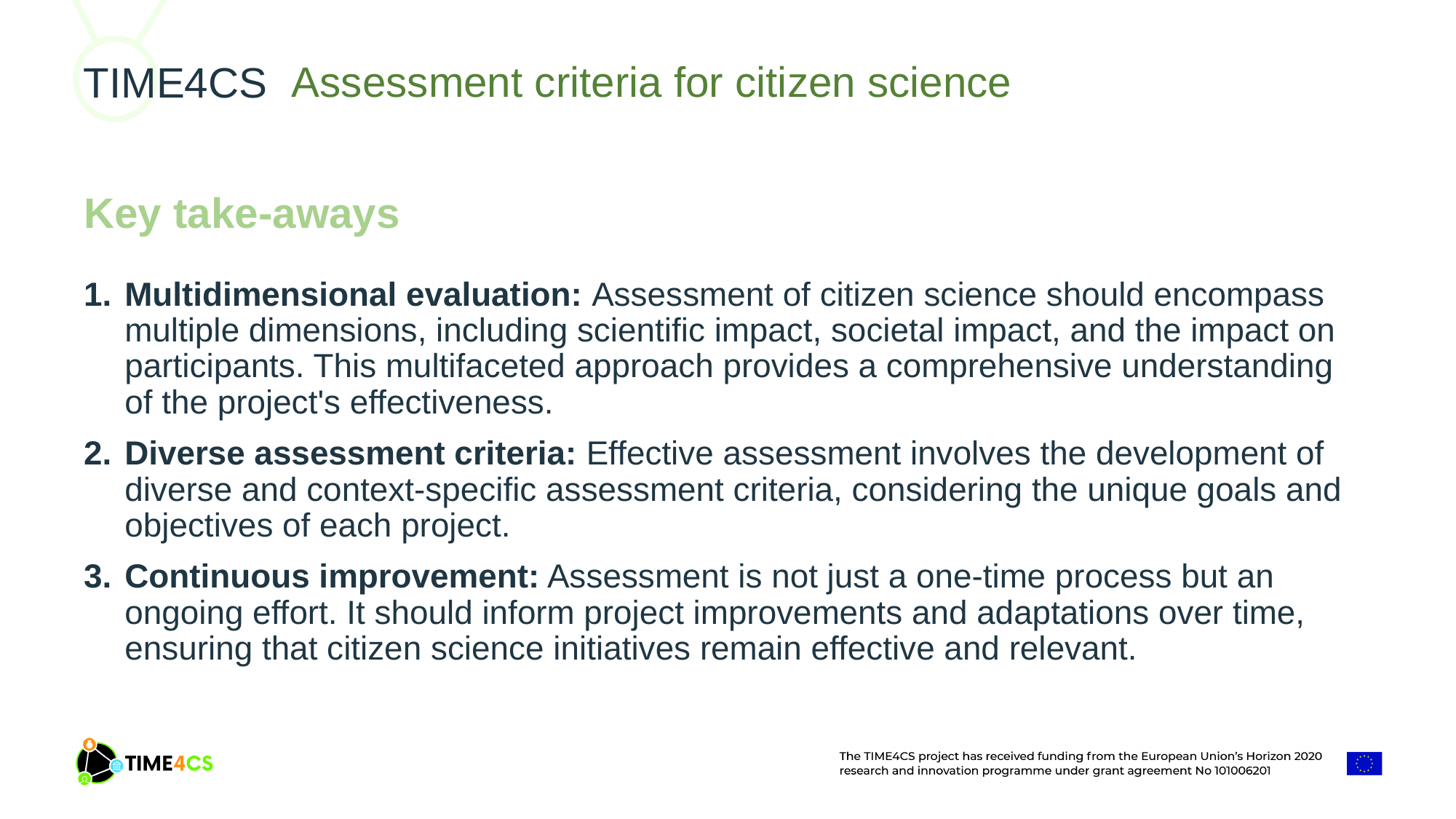

Assessment criteria for citizen science
Key take-aways
Multidimensional evaluation: Assessment of citizen science should encompass multiple dimensions, including scientific impact, societal impact, and the impact on participants. This multifaceted approach provides a comprehensive understanding of the project's effectiveness.
Diverse assessment criteria: Effective assessment involves the development of diverse and context-specific assessment criteria, considering the unique goals and objectives of each project.
Continuous improvement: Assessment is not just a one-time process but an ongoing effort. It should inform project improvements and adaptations over time, ensuring that citizen science initiatives remain effective and relevant.